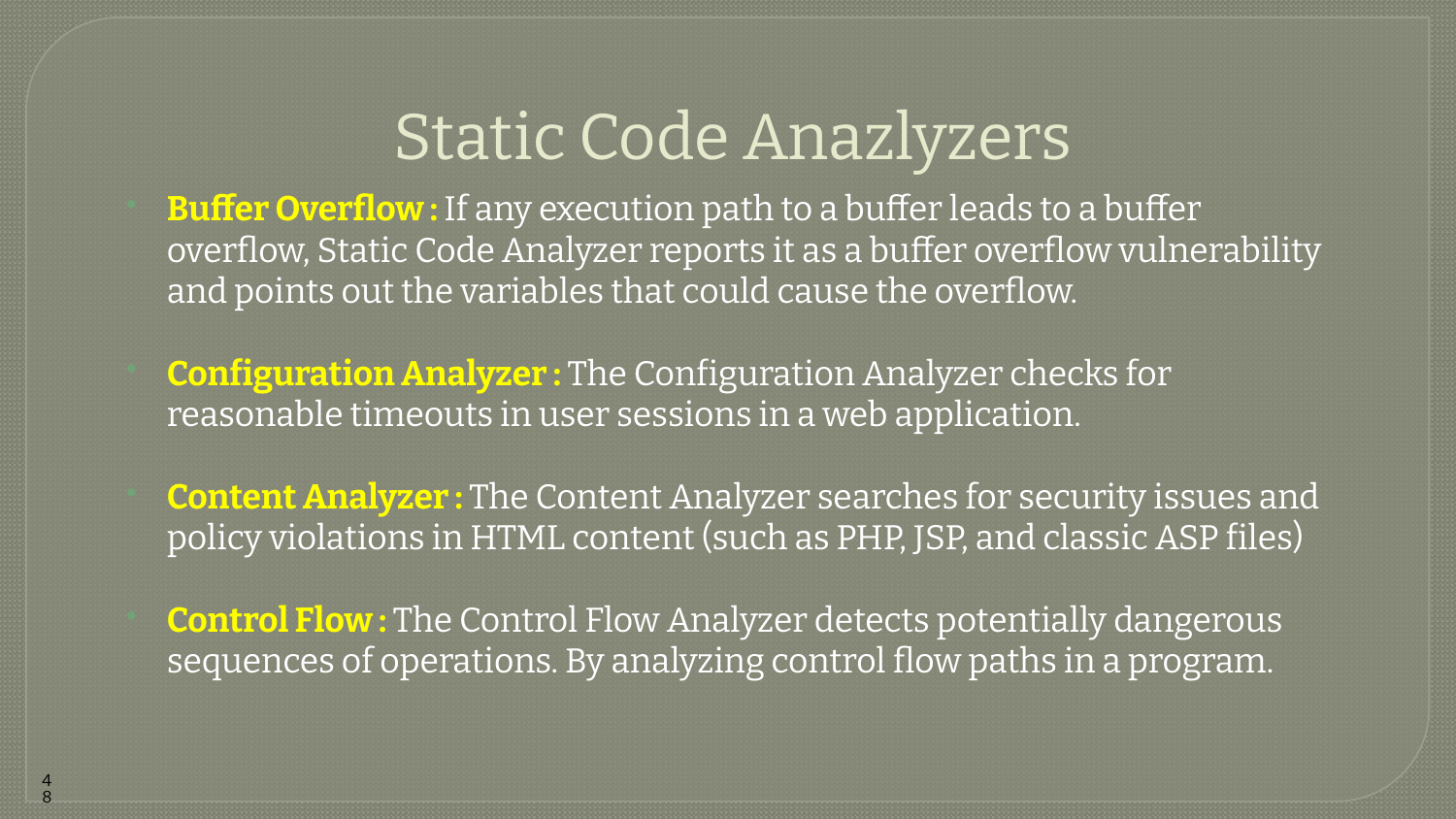

# Static Code Anazlyzers
Buffer Overflow : If any execution path to a buffer leads to a buffer overflow, Static Code Analyzer reports it as a buffer overflow vulnerability and points out the variables that could cause the overflow.

Configuration Analyzer : The Configuration Analyzer checks for reasonable timeouts in user sessions in a web application.

Content Analyzer : The Content Analyzer searches for security issues and policy violations in HTML content (such as PHP, JSP, and classic ASP files)

Control Flow : The Control Flow Analyzer detects potentially dangerous sequences of operations. By analyzing control flow paths in a program.

48